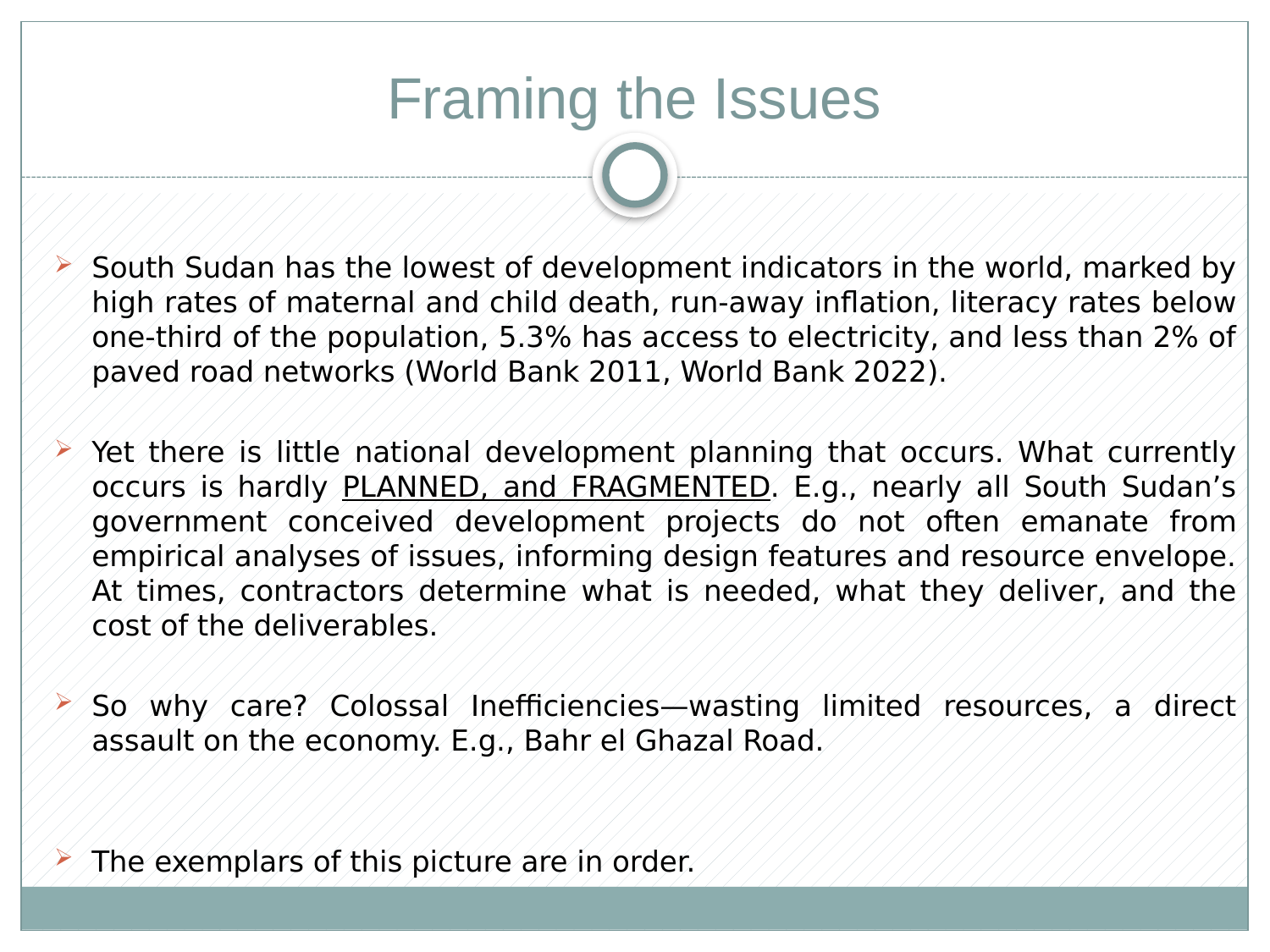

# Framing the Issues
South Sudan has the lowest of development indicators in the world, marked by high rates of maternal and child death, run-away inflation, literacy rates below one-third of the population, 5.3% has access to electricity, and less than 2% of paved road networks (World Bank 2011, World Bank 2022).

Yet there is little national development planning that occurs. What currently occurs is hardly PLANNED, and FRAGMENTED. E.g., nearly all South Sudan’s government conceived development projects do not often emanate from empirical analyses of issues, informing design features and resource envelope. At times, contractors determine what is needed, what they deliver, and the cost of the deliverables.

So why care? Colossal Inefficiencies—wasting limited resources, a direct assault on the economy. E.g., Bahr el Ghazal Road.

The exemplars of this picture are in order.